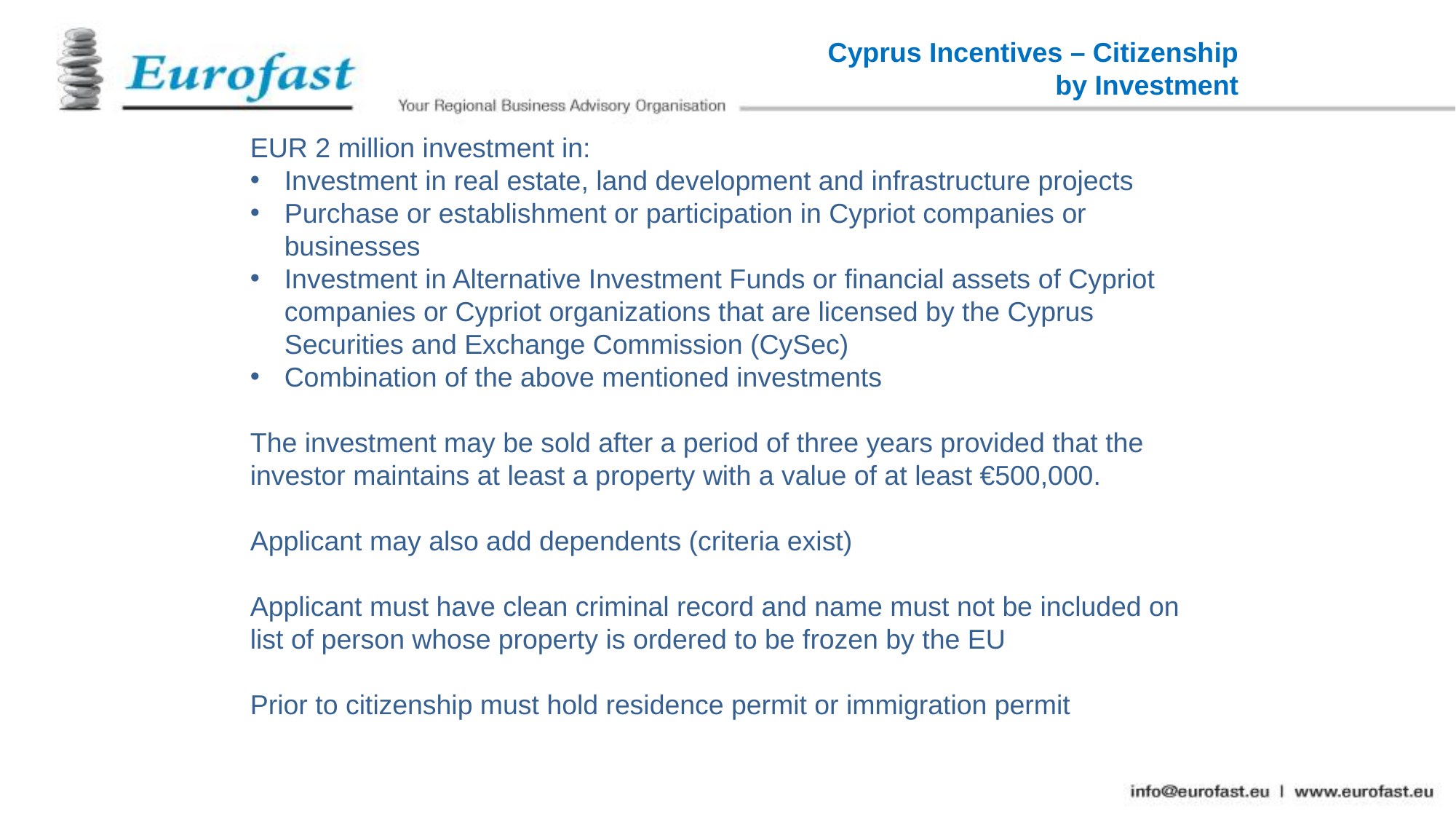

Cyprus Incentives – Citizenship by Investment
EUR 2 million investment in:
Investment in real estate, land development and infrastructure projects
Purchase or establishment or participation in Cypriot companies or businesses
Investment in Alternative Investment Funds or financial assets of Cypriot companies or Cypriot organizations that are licensed by the Cyprus Securities and Exchange Commission (CySec)
Combination of the above mentioned investments

The investment may be sold after a period of three years provided that the investor maintains at least a property with a value of at least €500,000.

Applicant may also add dependents (criteria exist)

Applicant must have clean criminal record and name must not be included on list of person whose property is ordered to be frozen by the EU

Prior to citizenship must hold residence permit or immigration permit